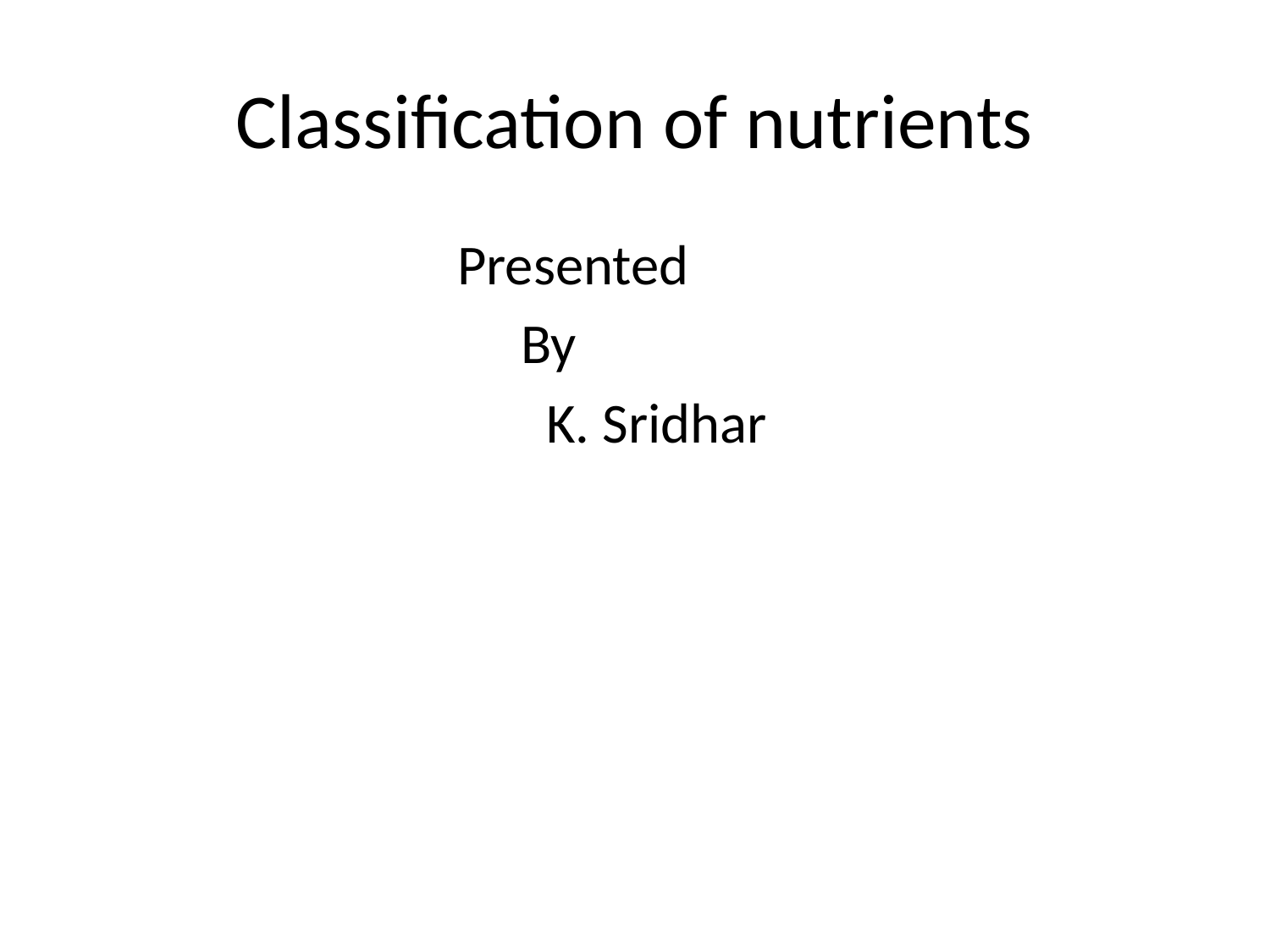

# Classification of nutrients
                              Presented
                                   By
                                     K. Sridhar